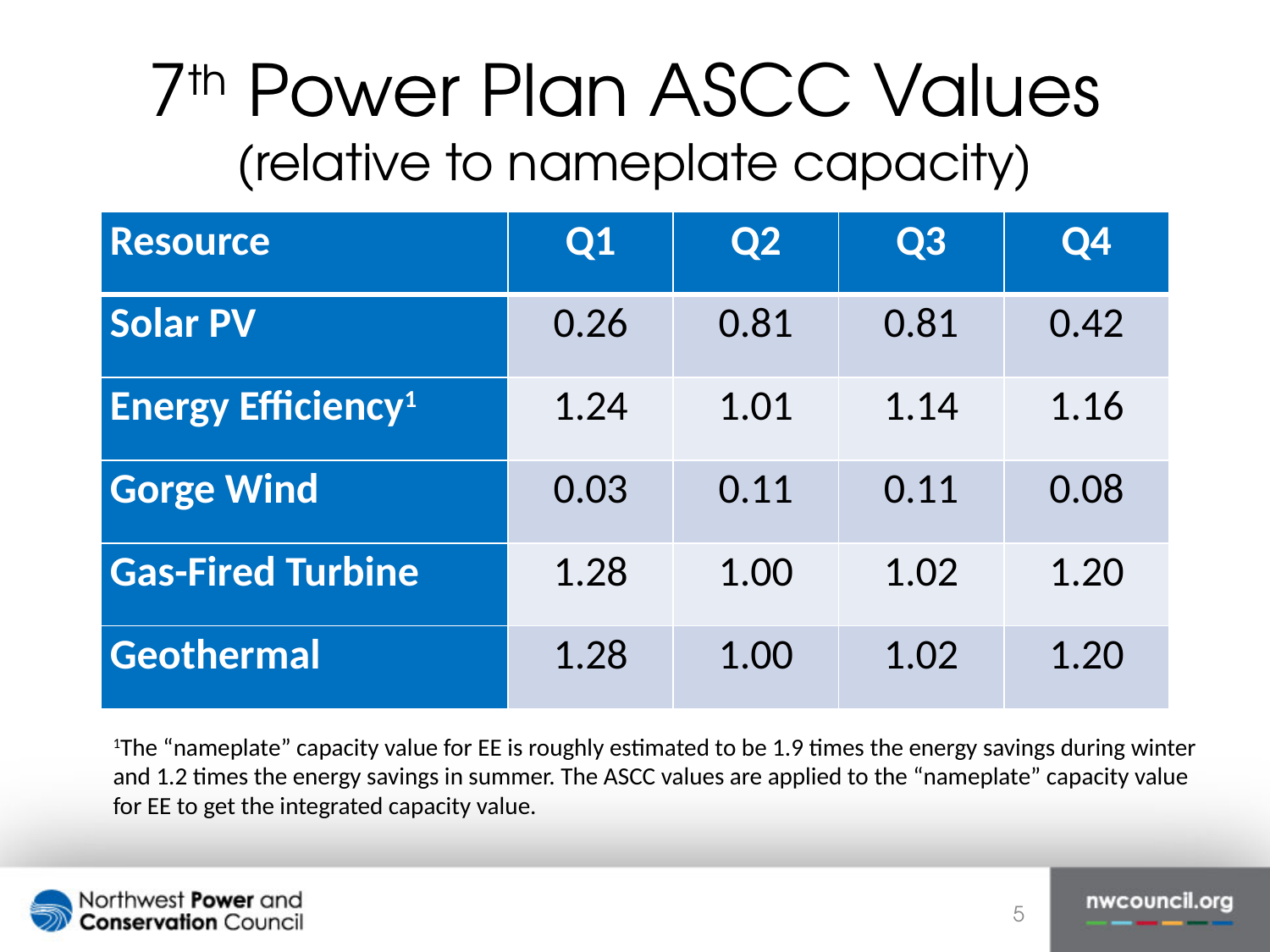

# 7th Power Plan ASCC Values (relative to nameplate capacity)
| Resource | Q1 | Q2 | Q3 | Q4 |
| --- | --- | --- | --- | --- |
| Solar PV | 0.26 | 0.81 | 0.81 | 0.42 |
| Energy Efficiency1 | 1.24 | 1.01 | 1.14 | 1.16 |
| Gorge Wind | 0.03 | 0.11 | 0.11 | 0.08 |
| Gas-Fired Turbine | 1.28 | 1.00 | 1.02 | 1.20 |
| Geothermal | 1.28 | 1.00 | 1.02 | 1.20 |
1The “nameplate” capacity value for EE is roughly estimated to be 1.9 times the energy savings during winter and 1.2 times the energy savings in summer. The ASCC values are applied to the “nameplate” capacity value for EE to get the integrated capacity value.
5